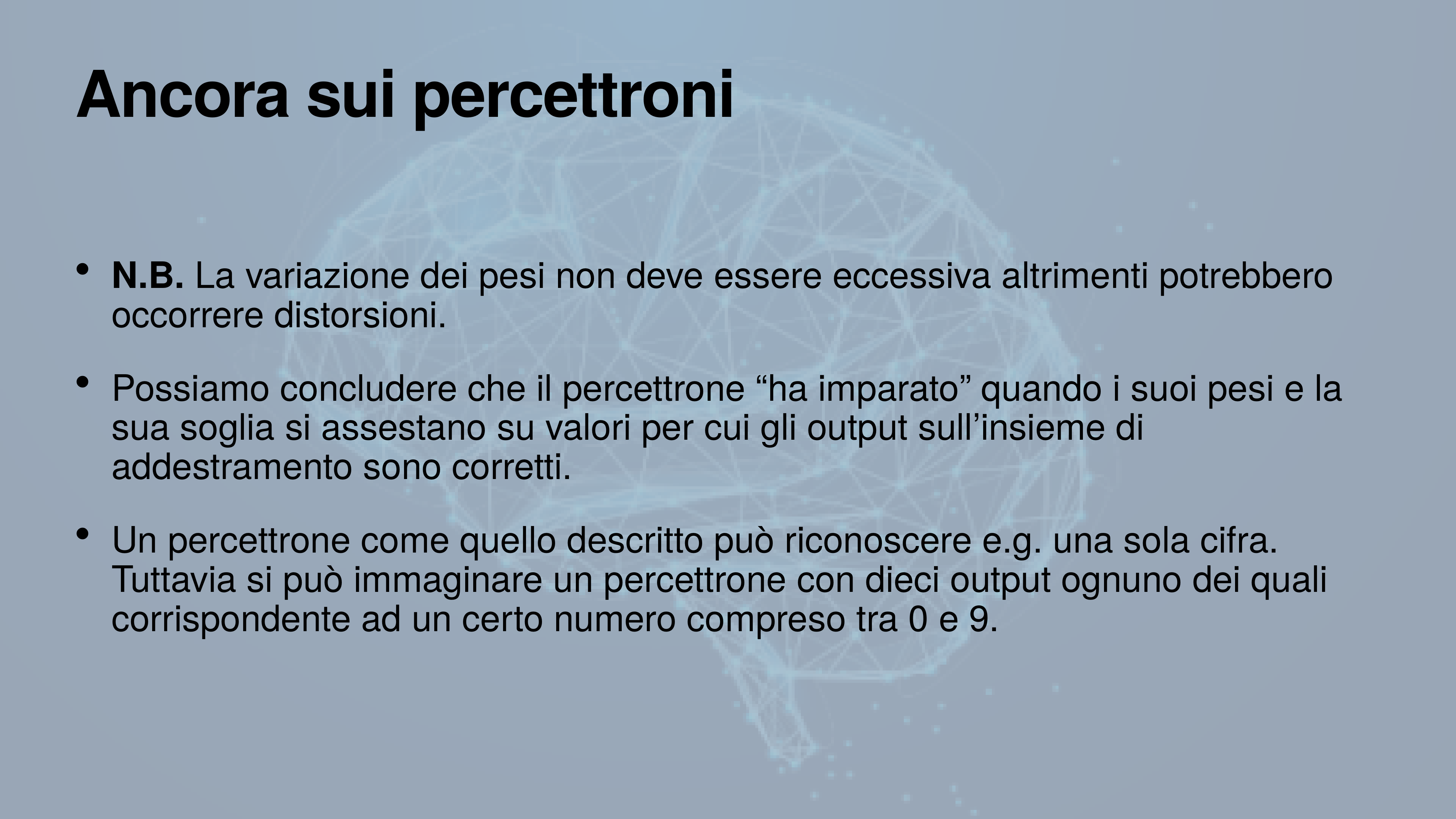

# Ancora sui percettroni
N.B. La variazione dei pesi non deve essere eccessiva altrimenti potrebbero occorrere distorsioni.
Possiamo concludere che il percettrone “ha imparato” quando i suoi pesi e la sua soglia si assestano su valori per cui gli output sull’insieme di addestramento sono corretti.
Un percettrone come quello descritto può riconoscere e.g. una sola cifra. Tuttavia si può immaginare un percettrone con dieci output ognuno dei quali corrispondente ad un certo numero compreso tra 0 e 9.